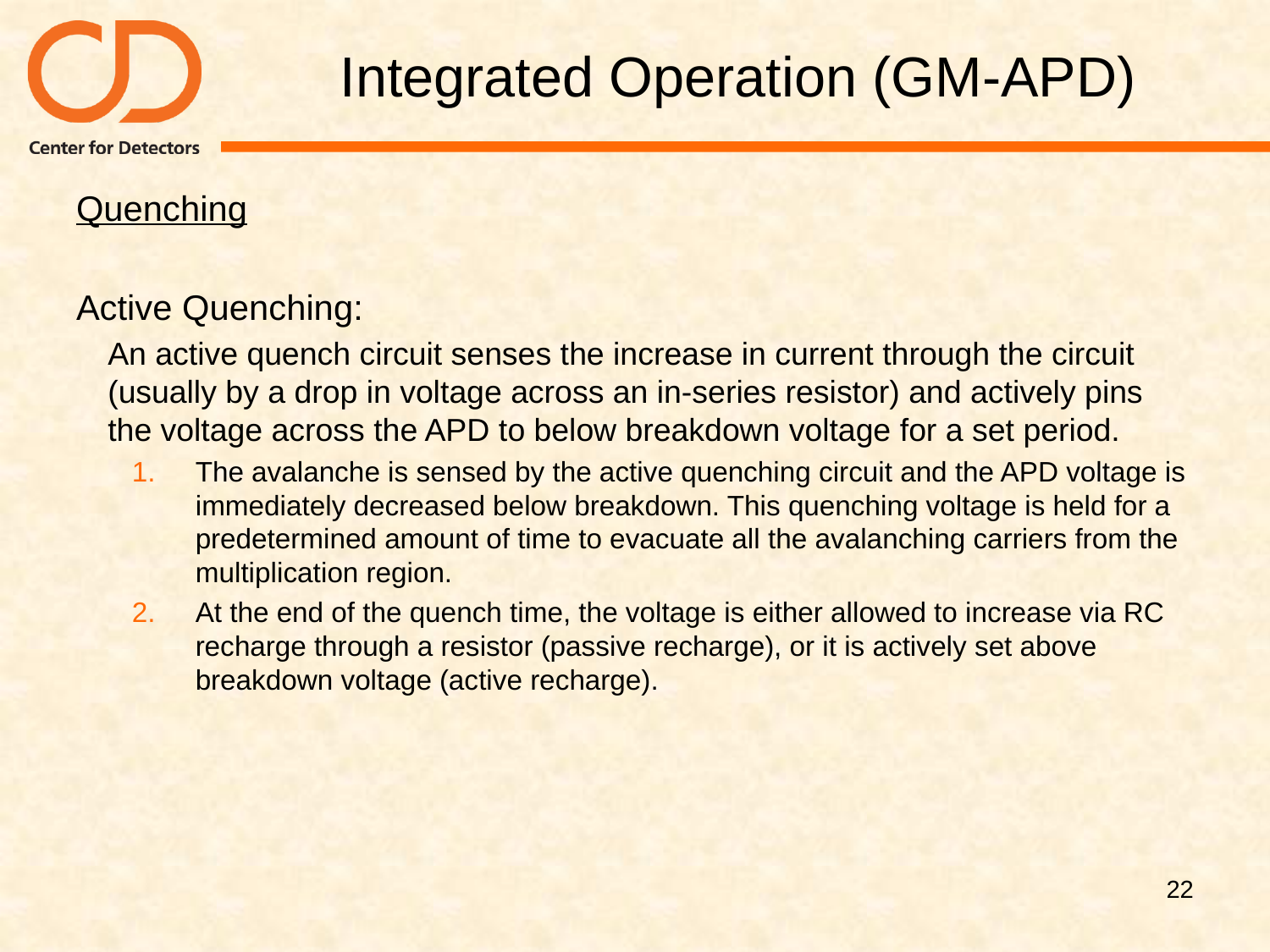

# Integrated Operation (GM-APD)
Quenching

Active Quenching:
An active quench circuit senses the increase in current through the circuit (usually by a drop in voltage across an in-series resistor) and actively pins the voltage across the APD to below breakdown voltage for a set period.
The avalanche is sensed by the active quenching circuit and the APD voltage is immediately decreased below breakdown. This quenching voltage is held for a predetermined amount of time to evacuate all the avalanching carriers from the multiplication region.
At the end of the quench time, the voltage is either allowed to increase via RC recharge through a resistor (passive recharge), or it is actively set above breakdown voltage (active recharge).
22